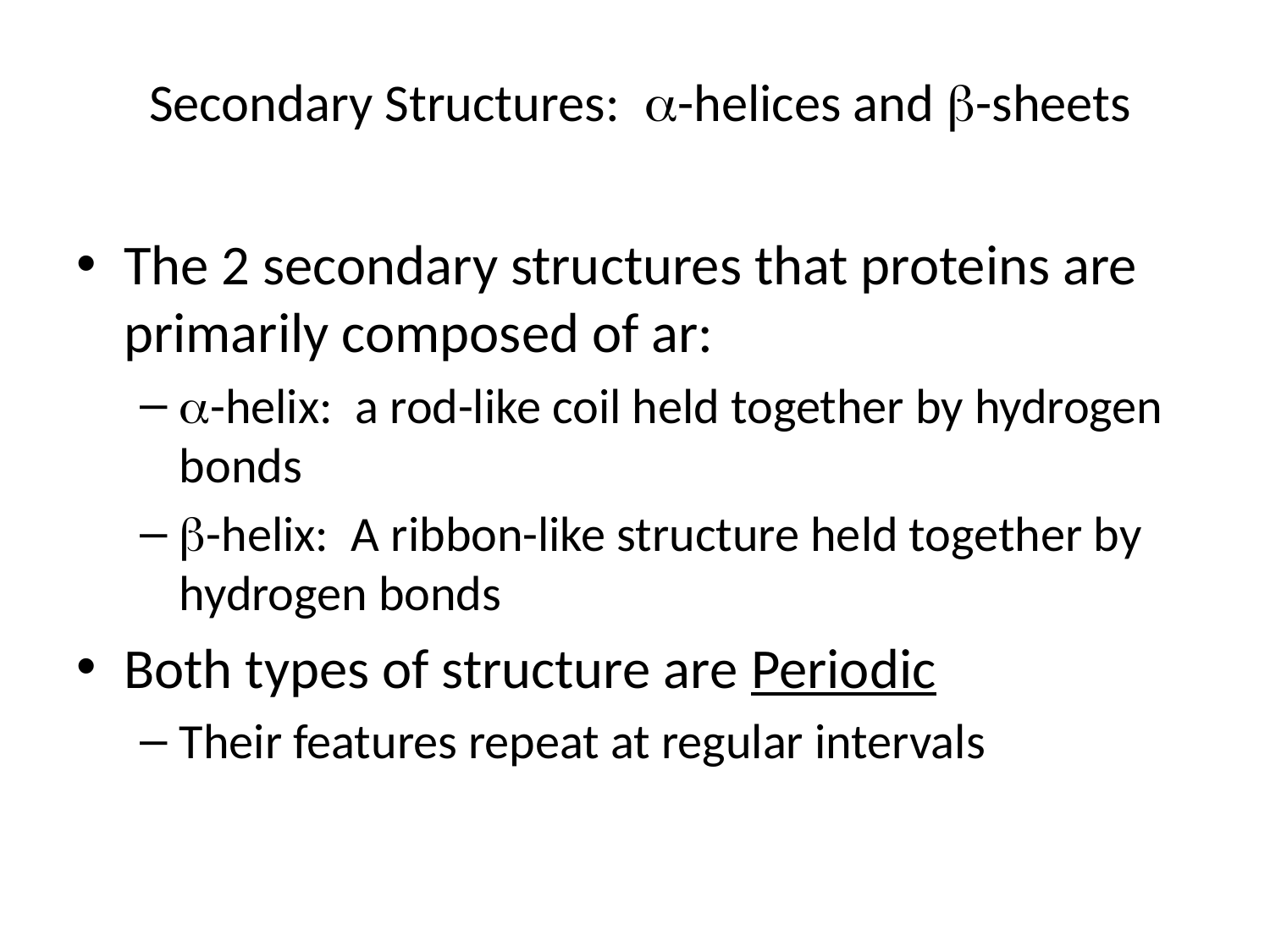

# Secondary Structures:  α-helices and β-sheets
The 2 secondary structures that proteins are primarily composed of ar:
α-helix:  a rod-like coil held together by hydrogen bonds
β-helix:  A ribbon-like structure held together by hydrogen bonds
Both types of structure are Periodic
Their features repeat at regular intervals